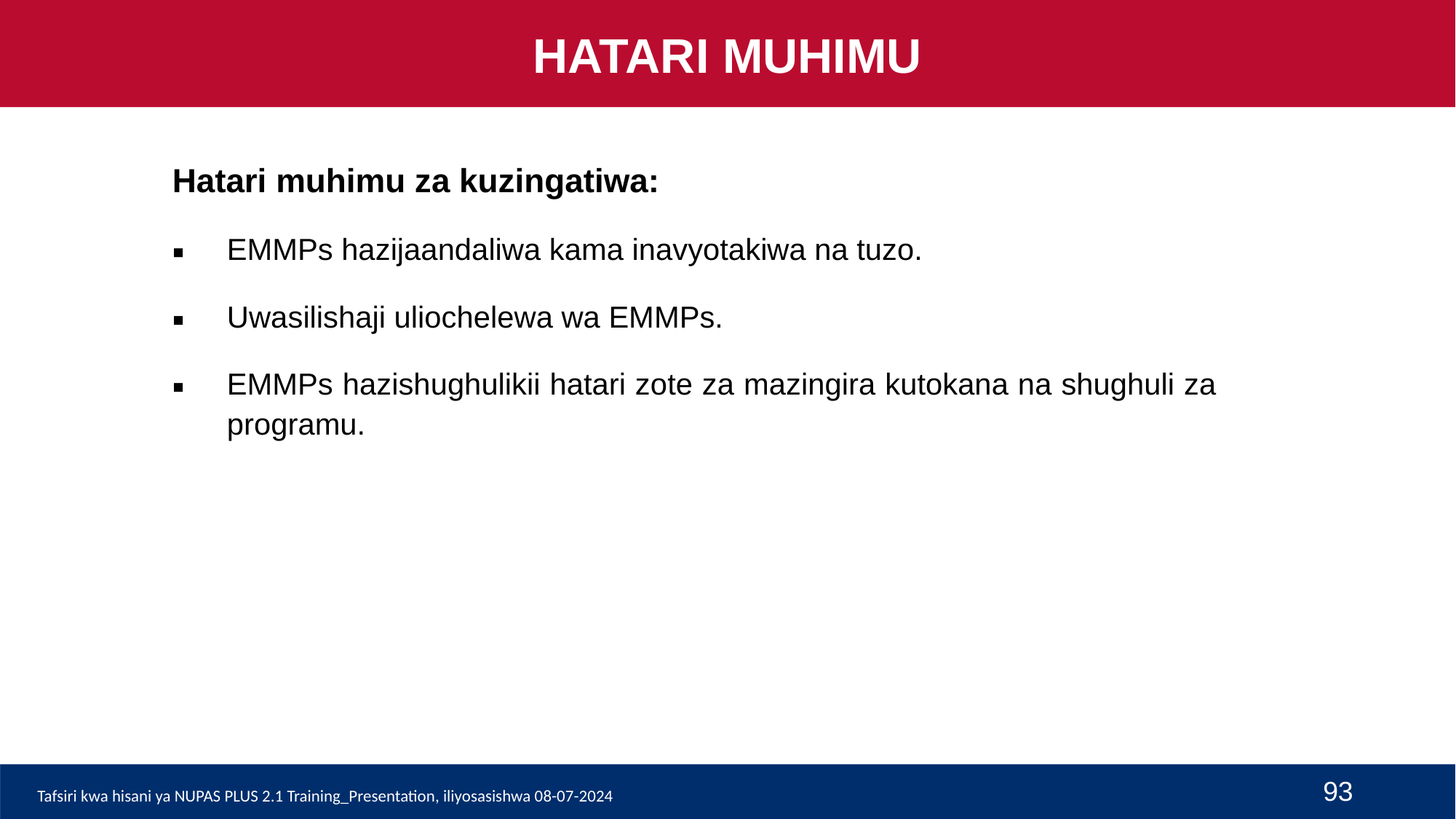

HATARI MUHIMU
Hatari muhimu za kuzingatiwa:
EMMPs hazijaandaliwa kama inavyotakiwa na tuzo.
Uwasilishaji uliochelewa wa EMMPs.
EMMPs hazishughulikii hatari zote za mazingira kutokana na shughuli za programu.
93
Tafsiri kwa hisani ya NUPAS PLUS 2.1 Training_Presentation, iliyosasishwa 08-07-2024